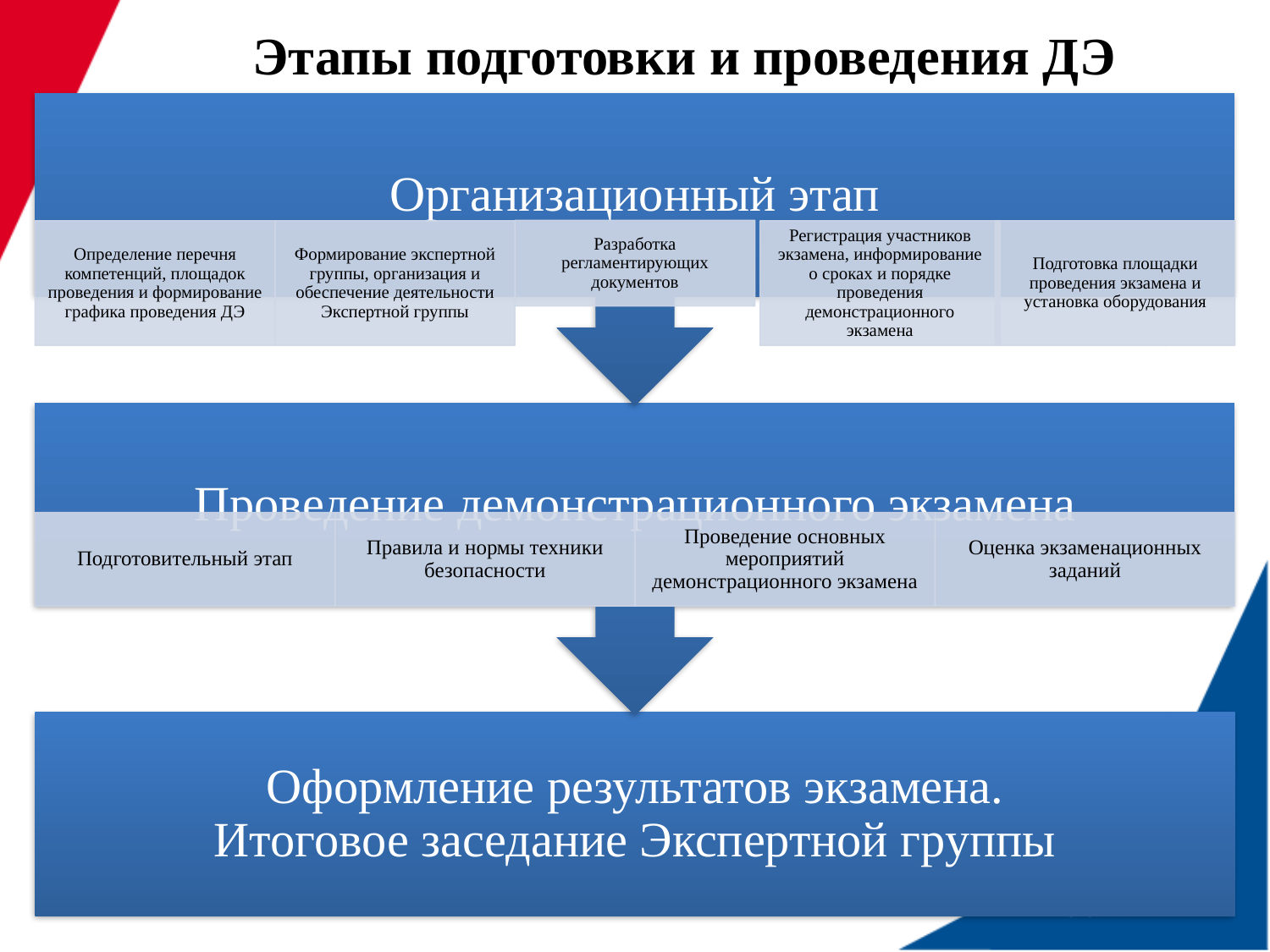

Этапы подготовки и проведения ДЭ
Оформление результатов экзамена.
Итоговое заседание Экспертной группы
Проведение демонстрационного экзамена
Подготовительный этап
Правила и нормы техники безопасности
Проведение основных мероприятий демонстрационного экзамена
Оценка экзаменационных заданий
Организационный этап
Определение перечня компетенций, площадок проведения и формирование графика проведения ДЭ
Формирование экспертной группы, организация и обеспечение деятельности Экспертной группы
Разработка регламентирующих документов
Регистрация участников экзамена, информирование
о сроках и порядке проведения демонстрационного экзамена
Подготовка площадки проведения экзамена и установка оборудования